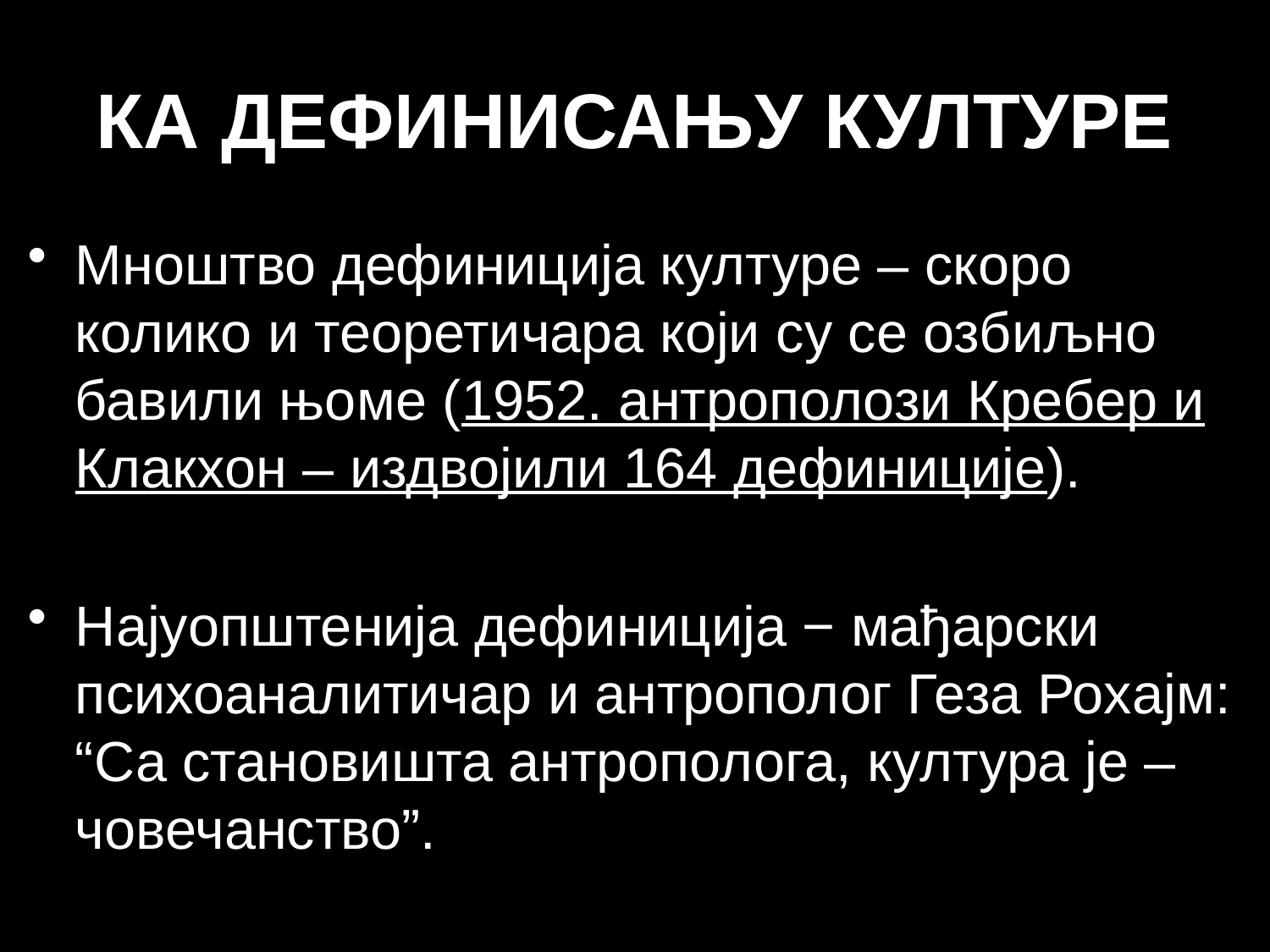

# КА ДЕФИНИСАЊУ КУЛТУРЕ
Мноштво дефиниција културе – скоро колико и теоретичара који су се озбиљно бавили њоме (1952. антрополози Крeбер и Клакхон – издвојили 164 дефиниције).

Најуoпштенија дефиниција − мађарски психоаналитичар и антрополог Геза Рохајм: “Са становишта антрополога, култура је – човечанство”.